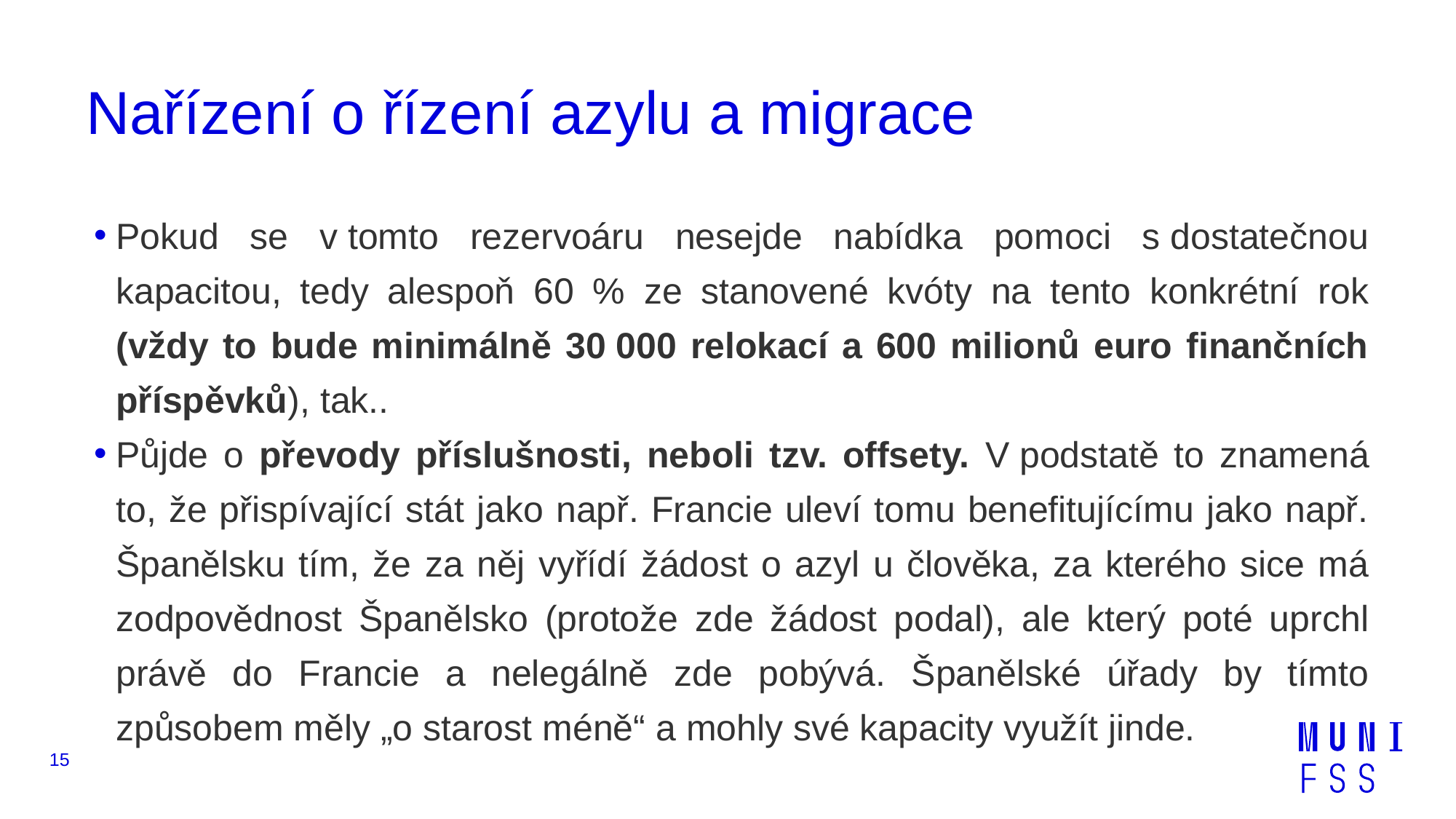

# Nařízení o řízení azylu a migrace
Pokud se v tomto rezervoáru nesejde nabídka pomoci s dostatečnou kapacitou, tedy alespoň 60 % ze stanovené kvóty na tento konkrétní rok (vždy to bude minimálně 30 000 relokací a 600 milionů euro finančních příspěvků), tak..
Půjde o převody příslušnosti, neboli tzv. offsety. V podstatě to znamená to, že přispívající stát jako např. Francie uleví tomu benefitujícímu jako např. Španělsku tím, že za něj vyřídí žádost o azyl u člověka, za kterého sice má zodpovědnost Španělsko (protože zde žádost podal), ale který poté uprchl právě do Francie a nelegálně zde pobývá. Španělské úřady by tímto způsobem měly „o starost méně“ a mohly své kapacity využít jinde.

15